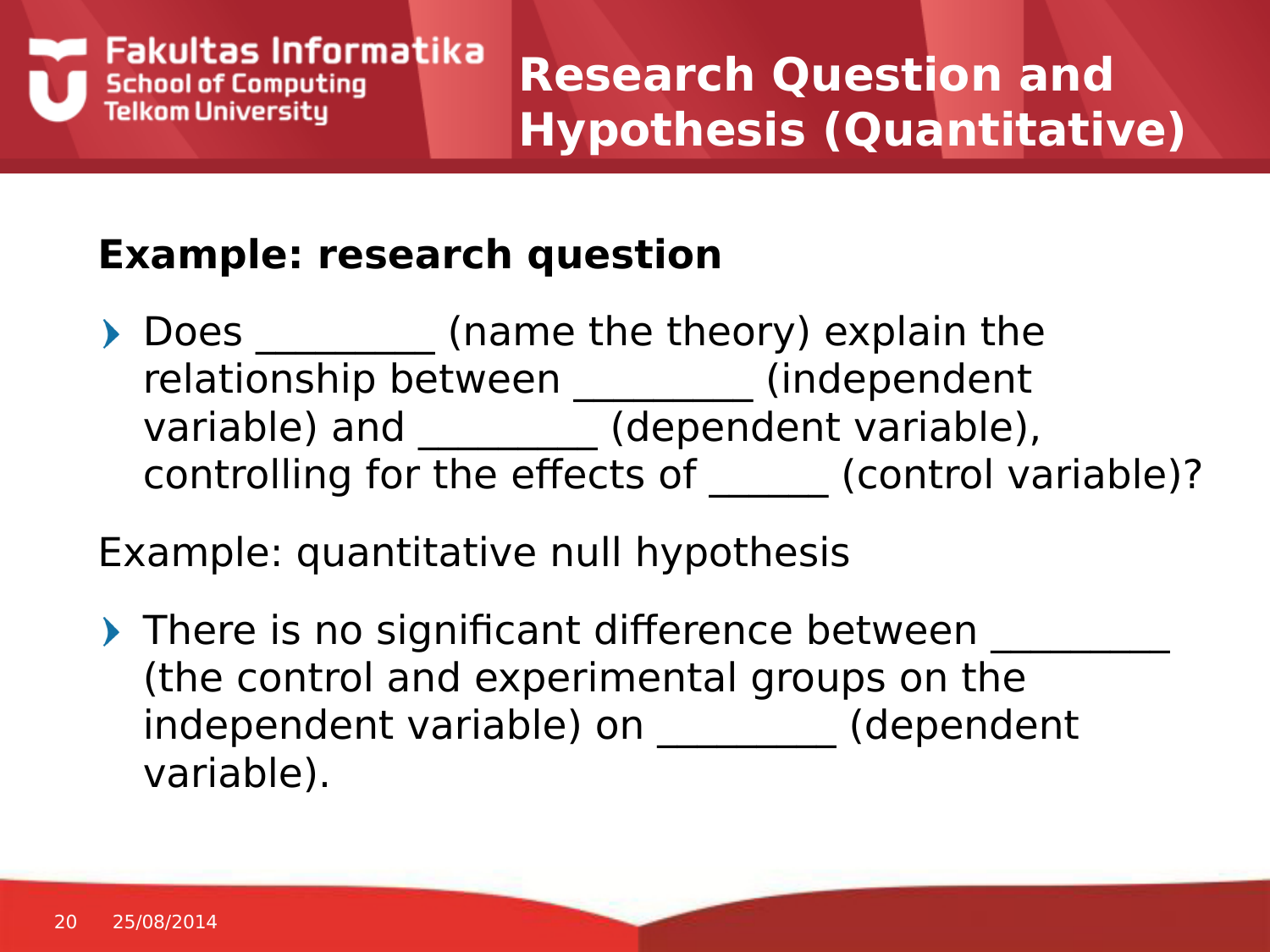

# Research Question and Hypothesis (Quantitative)
Example: research question
Does _________ (name the theory) explain the relationship between _________ (independent variable) and _________ (dependent variable), controlling for the effects of ______ (control variable)?
Example: quantitative null hypothesis
There is no significant difference between _________ (the control and experimental groups on the independent variable) on _________ (dependent variable).
20
25/08/2014